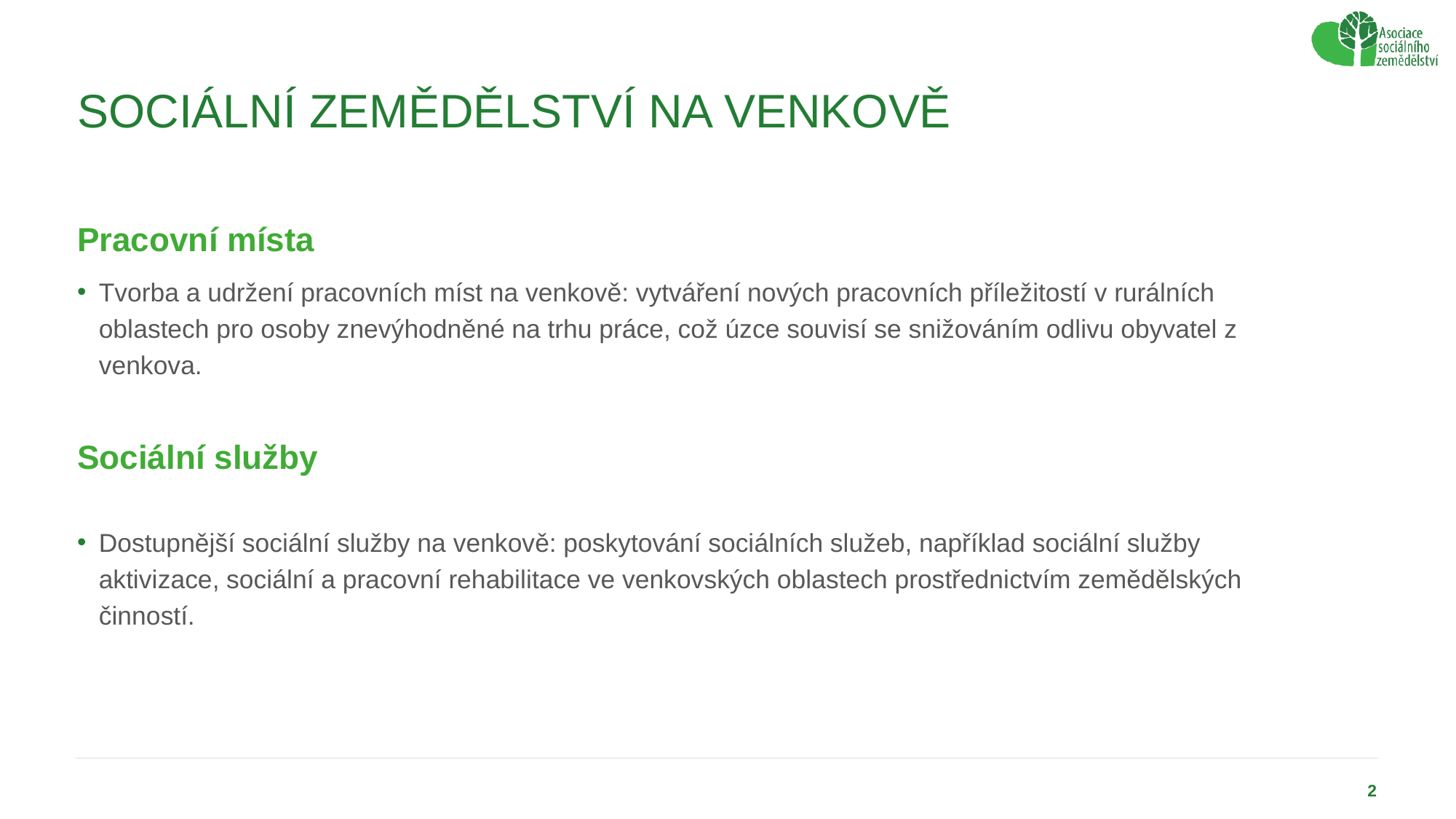

# Sociální zemědělství na venkově
Pracovní místa

Tvorba a udržení pracovních míst na venkově: vytváření nových pracovních příležitostí v rurálních oblastech pro osoby znevýhodněné na trhu práce, což úzce souvisí se snižováním odlivu obyvatel z venkova.
Sociální služby

Dostupnější sociální služby na venkově: poskytování sociálních služeb, například sociální služby aktivizace, sociální a pracovní rehabilitace ve venkovských oblastech prostřednictvím zemědělských činností.
2